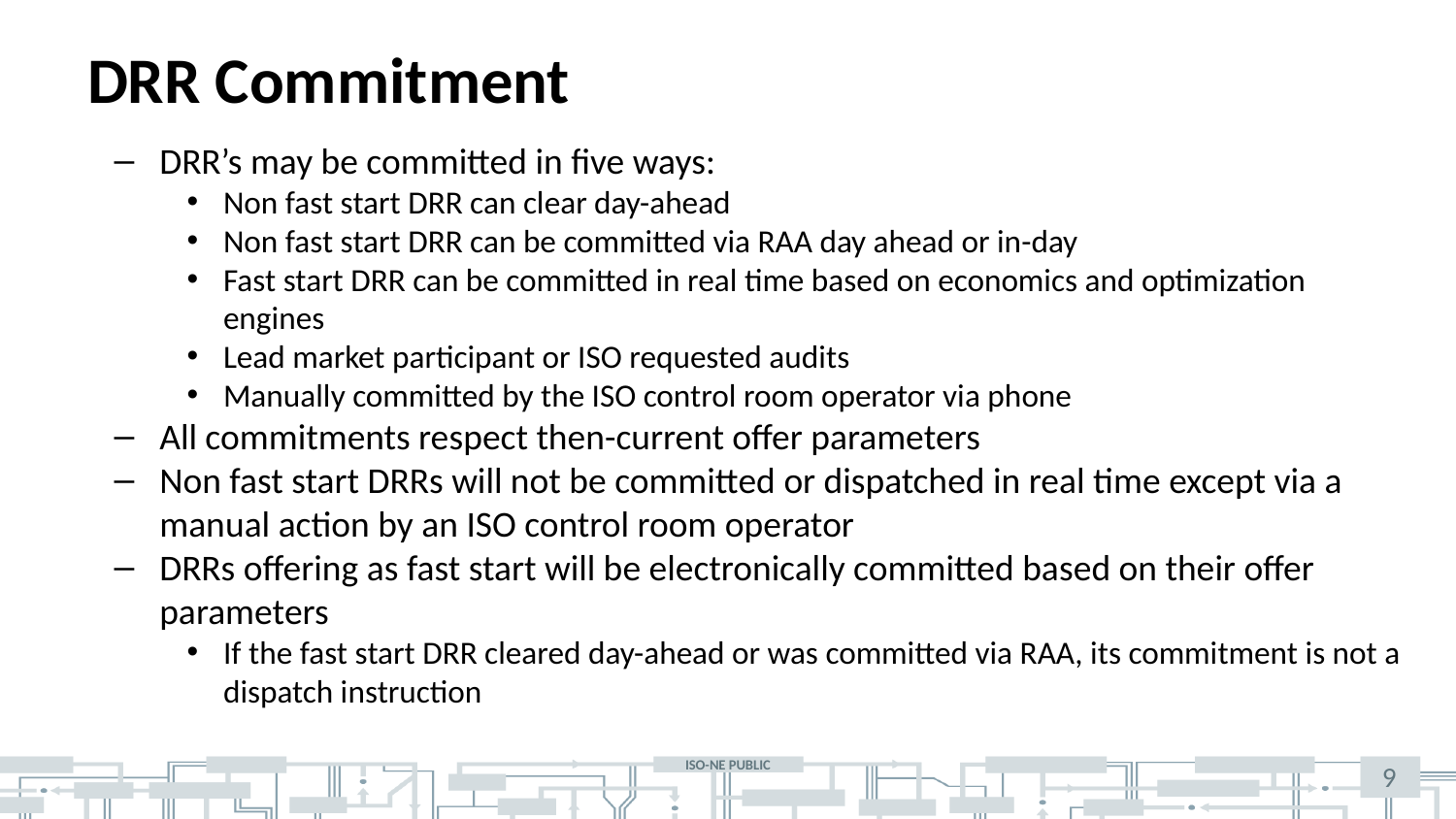

# DRR Commitment
DRR’s may be committed in five ways:
Non fast start DRR can clear day-ahead
Non fast start DRR can be committed via RAA day ahead or in-day
Fast start DRR can be committed in real time based on economics and optimization engines
Lead market participant or ISO requested audits
Manually committed by the ISO control room operator via phone
All commitments respect then-current offer parameters
Non fast start DRRs will not be committed or dispatched in real time except via a manual action by an ISO control room operator
DRRs offering as fast start will be electronically committed based on their offer parameters
If the fast start DRR cleared day-ahead or was committed via RAA, its commitment is not a dispatch instruction

9